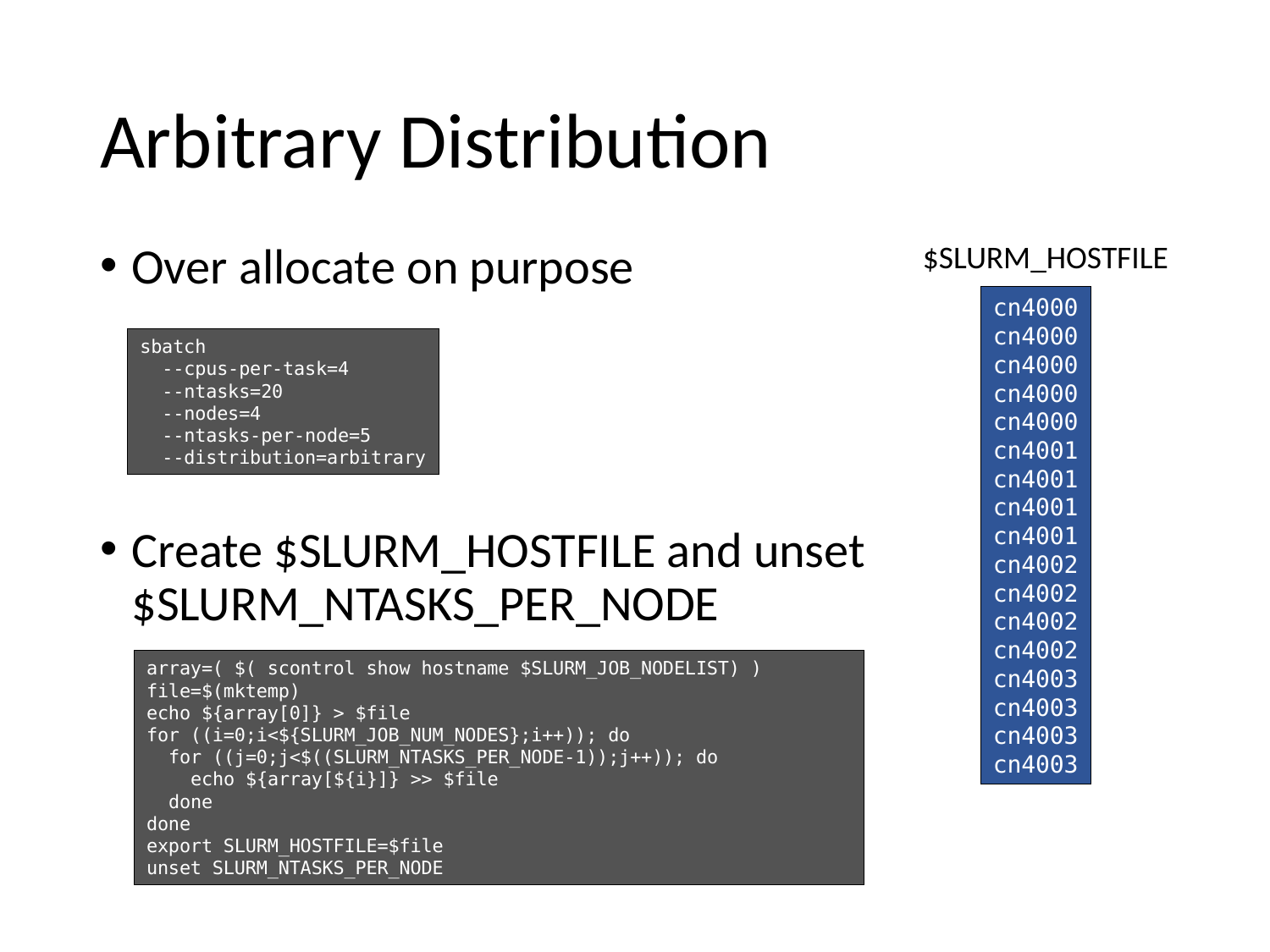

# Arbitrary Distribution
$SLURM_HOSTFILE
Over allocate on purpose

Create $SLURM_HOSTFILE and unset $SLURM_NTASKS_PER_NODE
cn4000
cn4000
cn4000
cn4000
cn4000
cn4001
cn4001
cn4001
cn4001
cn4002
cn4002
cn4002
cn4002
cn4003
cn4003
cn4003
cn4003
sbatch
  --cpus-per-task=4
  --ntasks=20
  --nodes=4
  --ntasks-per-node=5
  --distribution=arbitrary
array=( $( scontrol show hostname $SLURM_JOB_NODELIST) )
file=$(mktemp)
echo ${array[0]} > $file
for ((i=0;i<${SLURM_JOB_NUM_NODES};i++)); do
  for ((j=0;j<$((SLURM_NTASKS_PER_NODE-1));j++)); do
    echo ${array[${i}]} >> $file
  done
done
export SLURM_HOSTFILE=$file
unset SLURM_NTASKS_PER_NODE